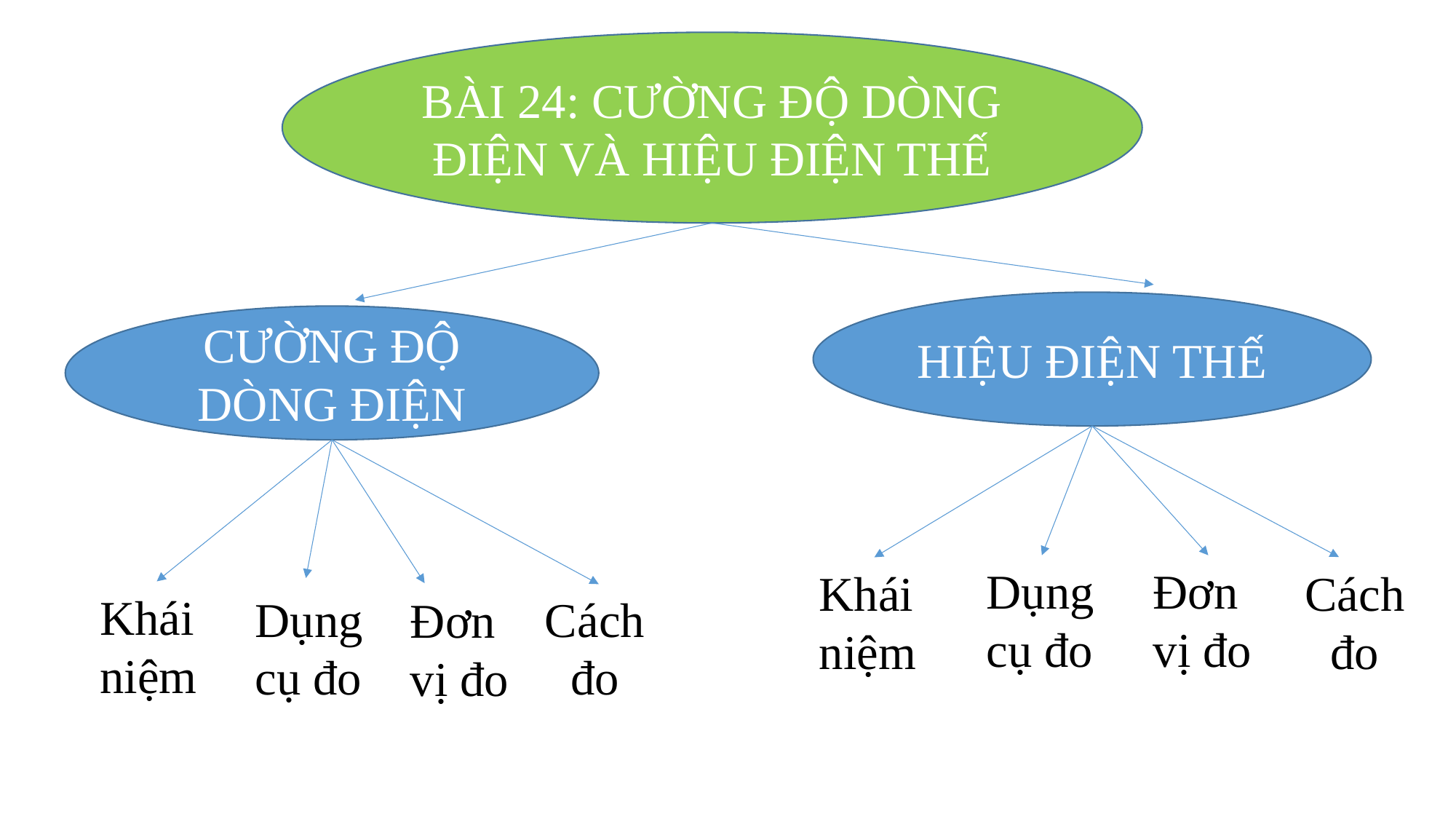

BÀI 24: CƯỜNG ĐỘ DÒNG ĐIỆN VÀ HIỆU ĐIỆN THẾ
HIỆU ĐIỆN THẾ
CƯỜNG ĐỘ DÒNG ĐIỆN
Dụng cụ đo
Đơn vị đo
Cách đo
Khái niệm
Khái niệm
Dụng cụ đo
Cách đo
Đơn vị đo